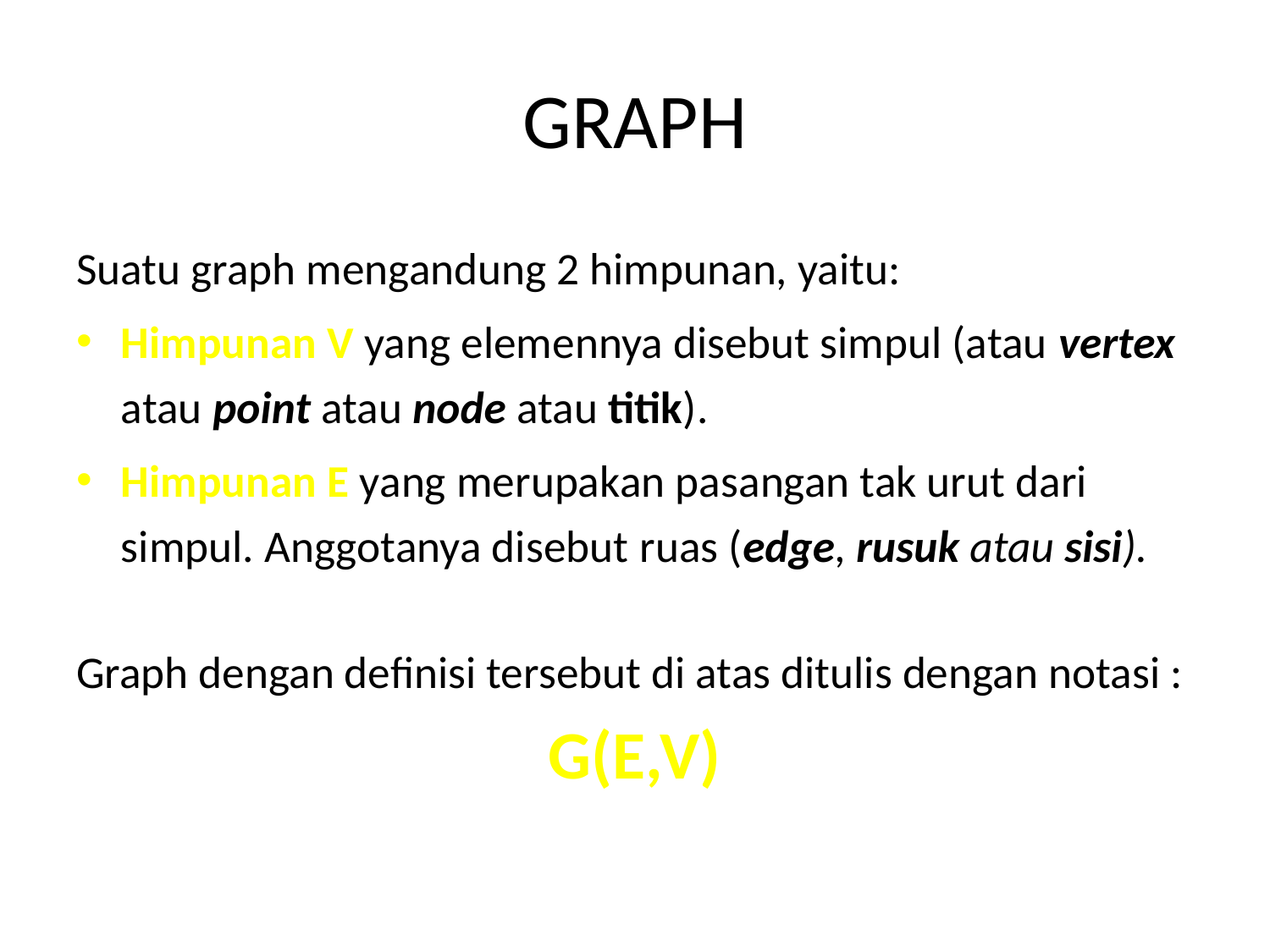

# GRAPH
Suatu graph mengandung 2 himpunan, yaitu:
Himpunan V yang elemennya disebut simpul (atau vertex atau point atau node atau titik).
Himpunan E yang merupakan pasangan tak urut dari simpul. Anggotanya disebut ruas (edge, rusuk atau sisi).

Graph dengan definisi tersebut di atas ditulis dengan notasi :
G(E,V)